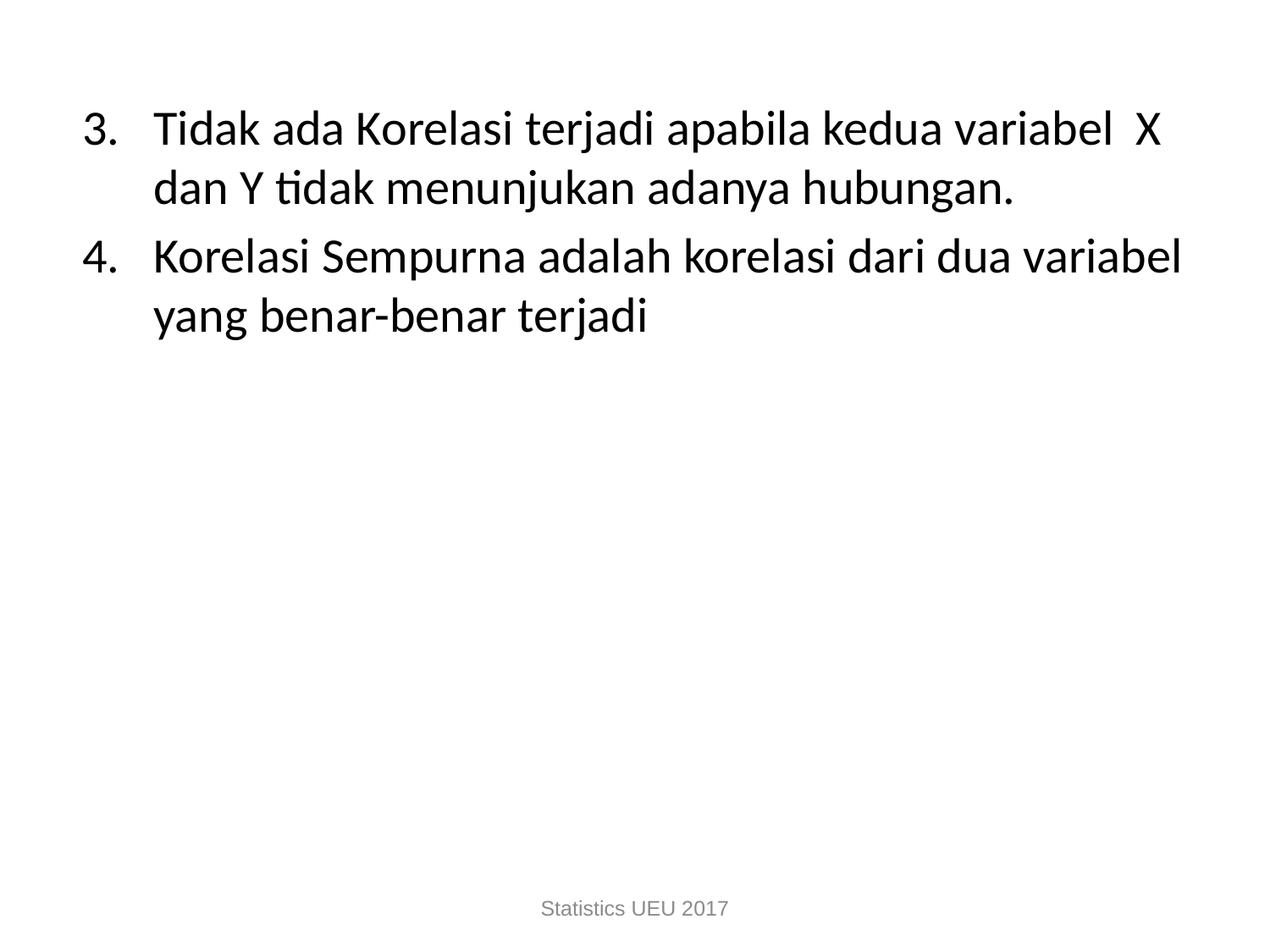

Tidak ada Korelasi terjadi apabila kedua variabel  X dan Y tidak menunjukan adanya hubungan.
Korelasi Sempurna adalah korelasi dari dua variabel yang benar-benar terjadi
Statistics UEU 2017